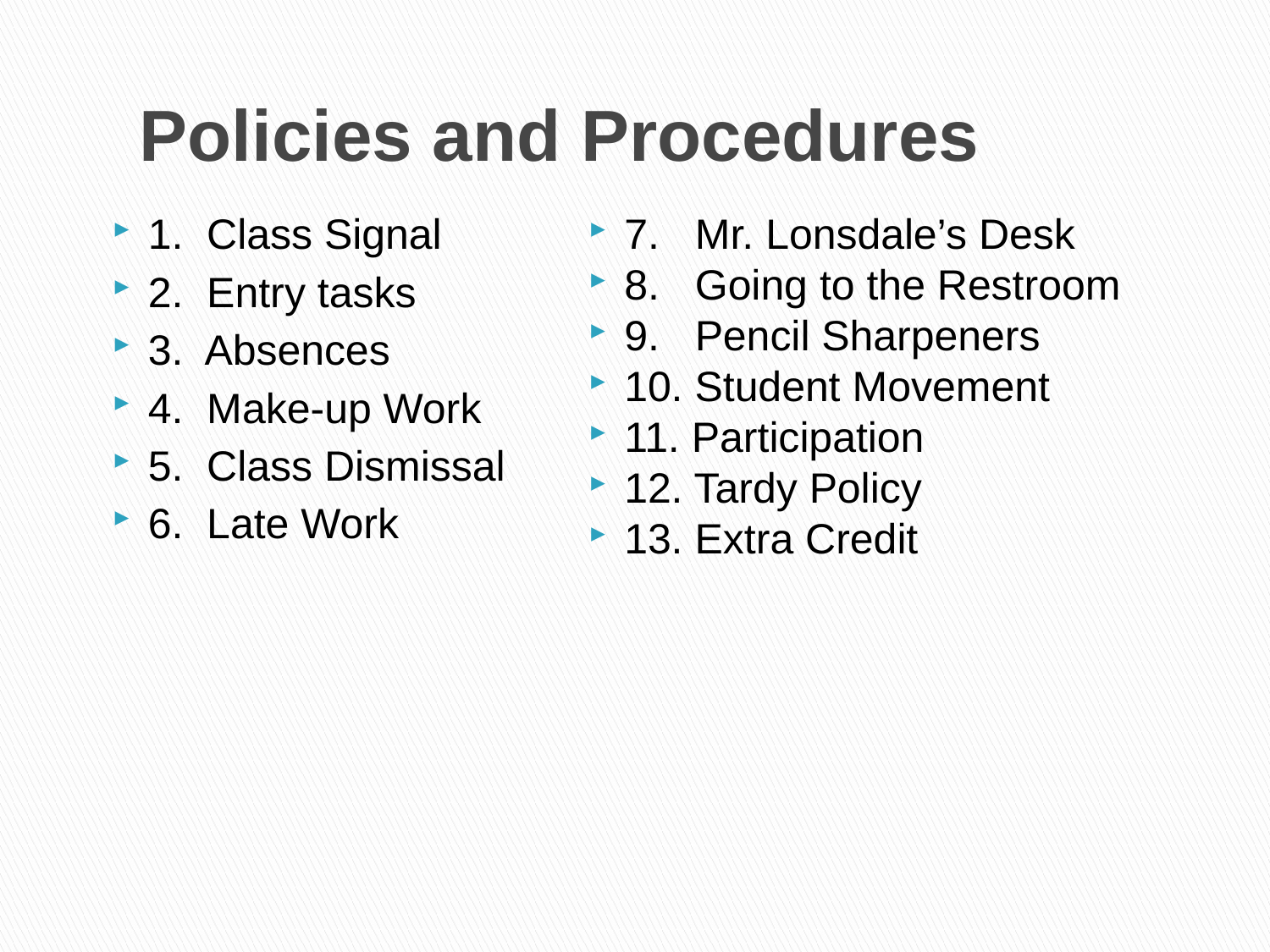

# Policies and Procedures
1.  Class Signal
2.  Entry tasks
3.  Absences
4.  Make-up Work
5.  Class Dismissal
6.  Late Work
7.   Mr. Lonsdale’s Desk
8.   Going to the Restroom
9.   Pencil Sharpeners
10. Student Movement
11. Participation
12. Tardy Policy
13. Extra Credit